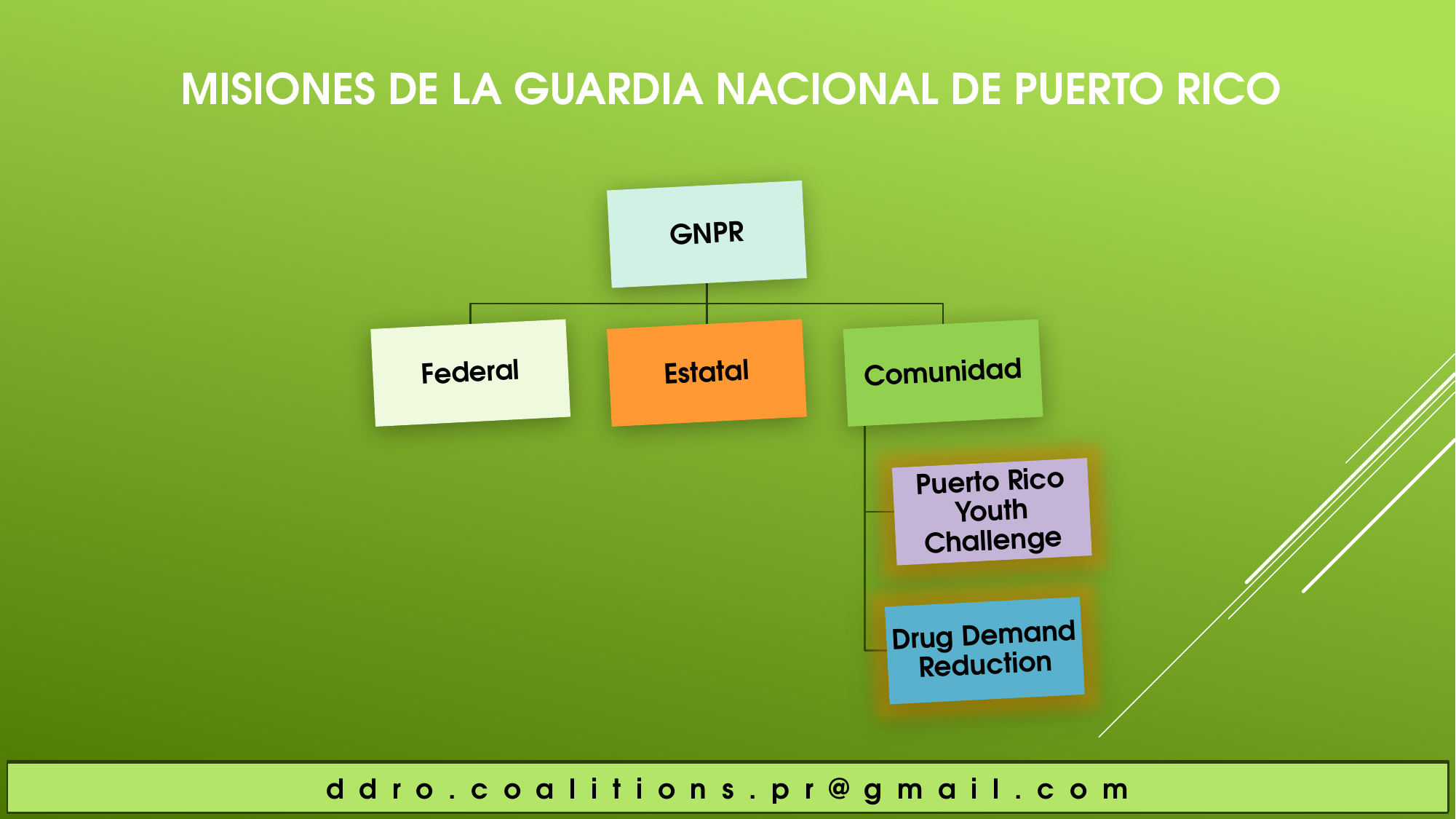

MISIONES DE LA GUARDIA NACIONAL DE PUERTO RICO
GNPR
Federal
Estatal
Comunidad
Puerto Rico Youth Challenge
Drug Demand Reduction
ddro.coalitions.pr@gmail.com
ddro.coalitions.pr@gmail.com